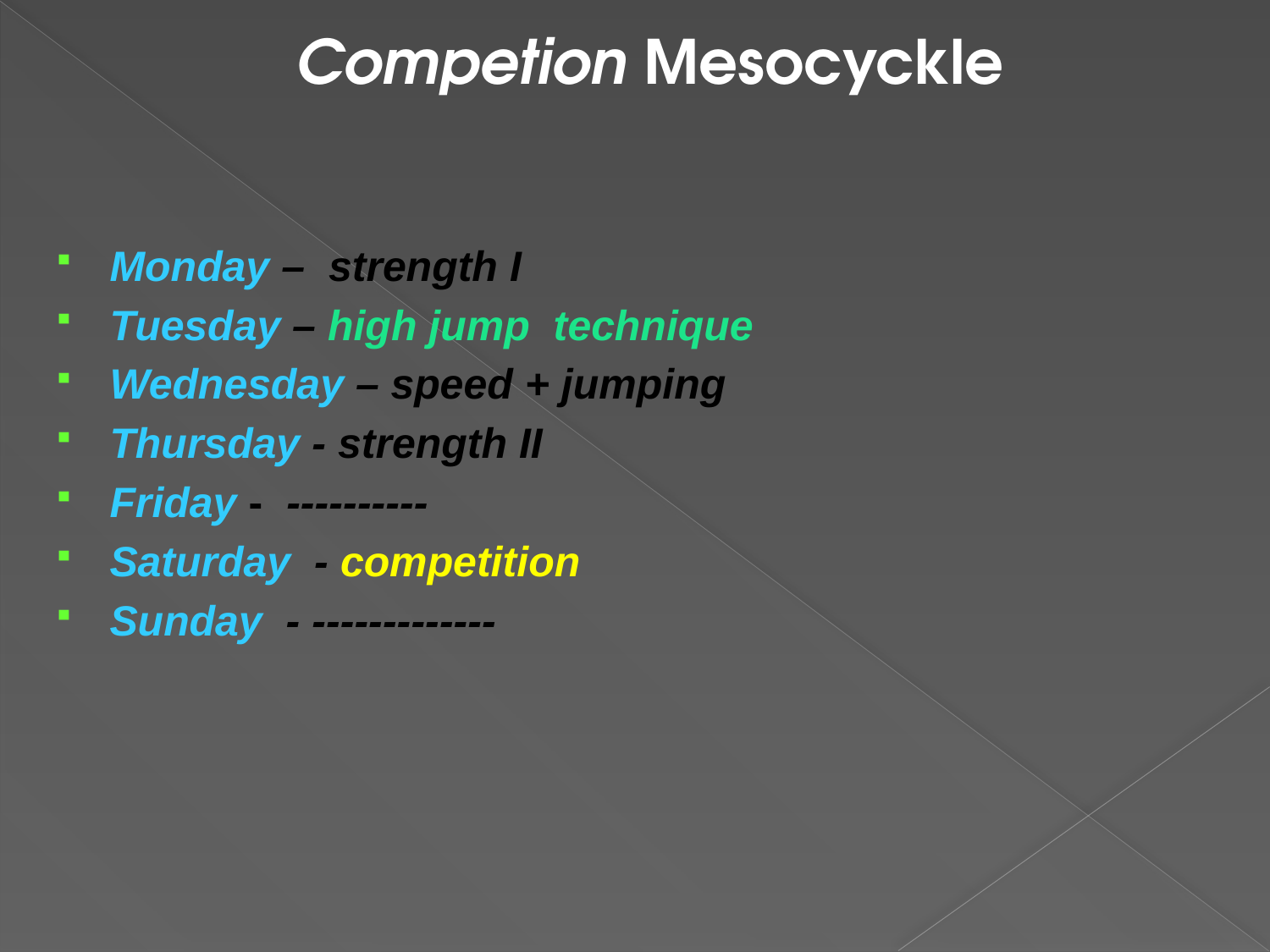

# Competion Mesocyckle
Monday –  strength I
Tuesday – high jump  technique
Wednesday – speed + jumping
Thursday - strength II
Friday -  ----------
Saturday  - competition
Sunday  - -------------